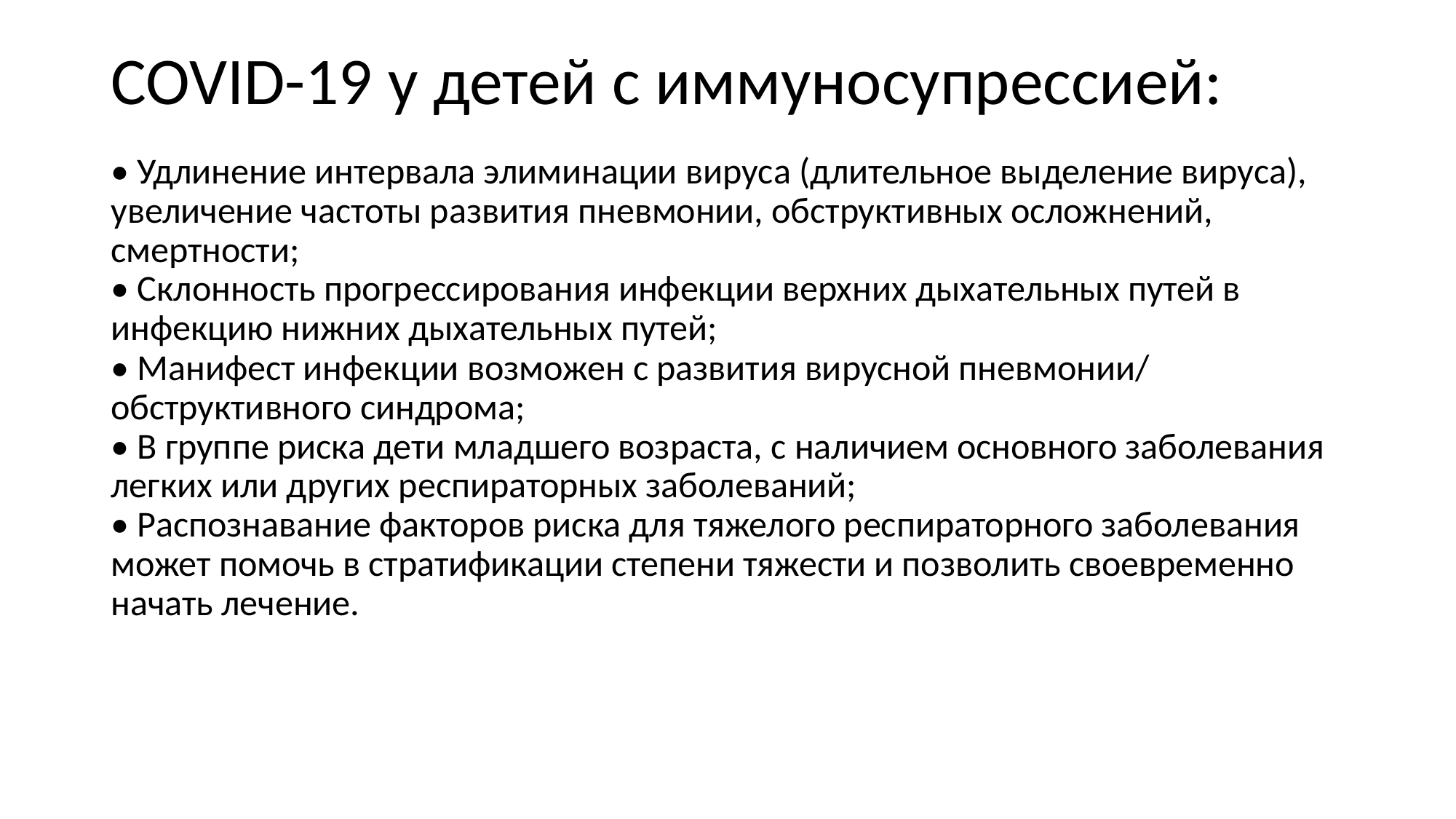

# COVID-19 у детей с иммуносупрессией:
• Удлинение интервала элиминации вируса (длительное выделение вируса), увеличение частоты развития пневмонии, обструктивных осложнений,
смертности;
• Склонность прогрессирования инфекции верхних дыхательных путей в инфекцию нижних дыхательных путей;
• Манифест инфекции возможен с развития вирусной пневмонии/ обструктивного синдрома;
• В группе риска дети младшего возраста, с наличием основного заболевания
легких или других респираторных заболеваний;
• Распознавание факторов риска для тяжелого респираторного заболевания
может помочь в стратификации степени тяжести и позволить своевременно
начать лечение.